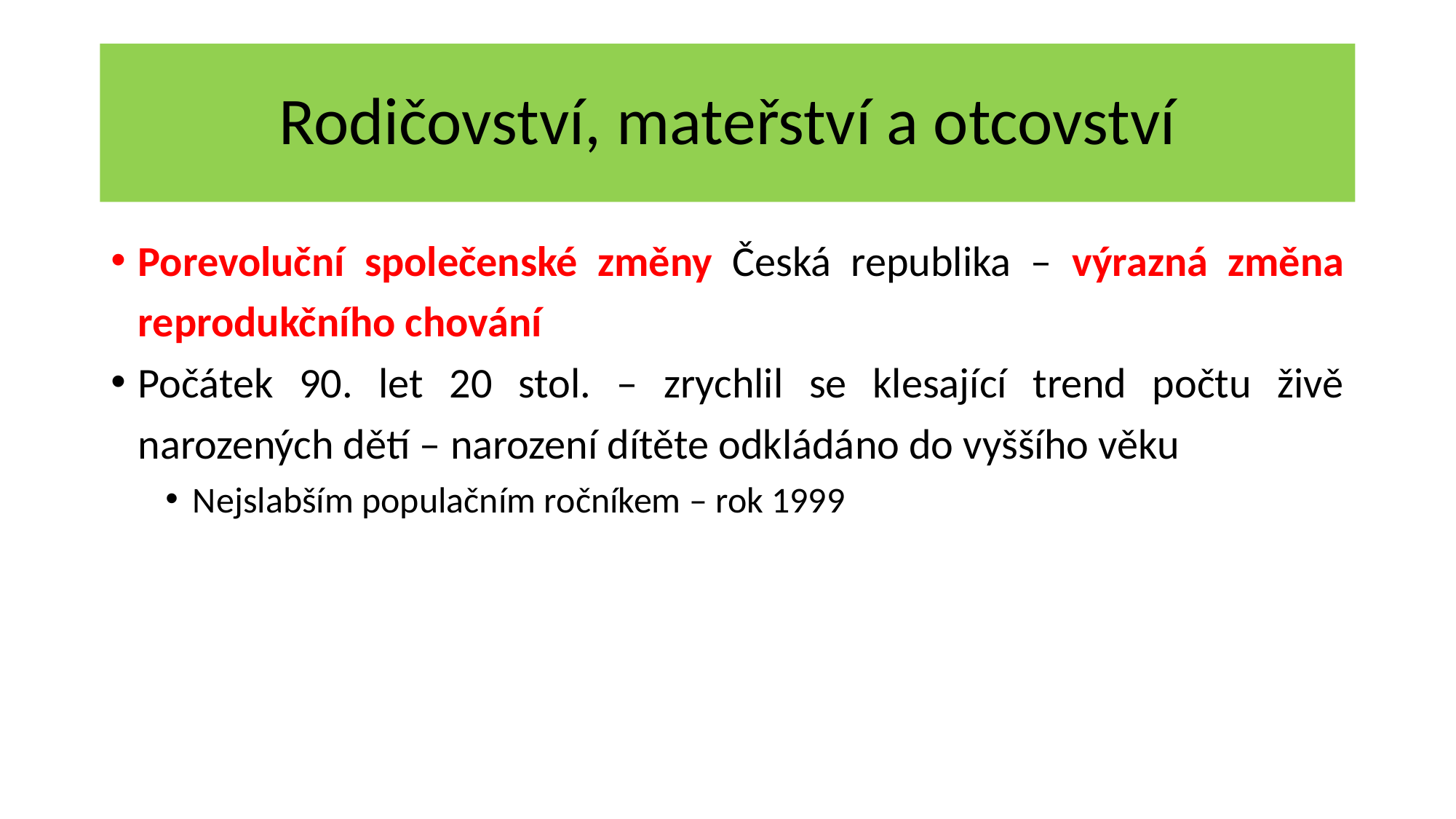

# Rodičovství, mateřství a otcovství
Porevoluční společenské změny Česká republika – výrazná změna reprodukčního chování
Počátek 90. let 20 stol. – zrychlil se klesající trend počtu živě narozených dětí – narození dítěte odkládáno do vyššího věku
Nejslabším populačním ročníkem – rok 1999